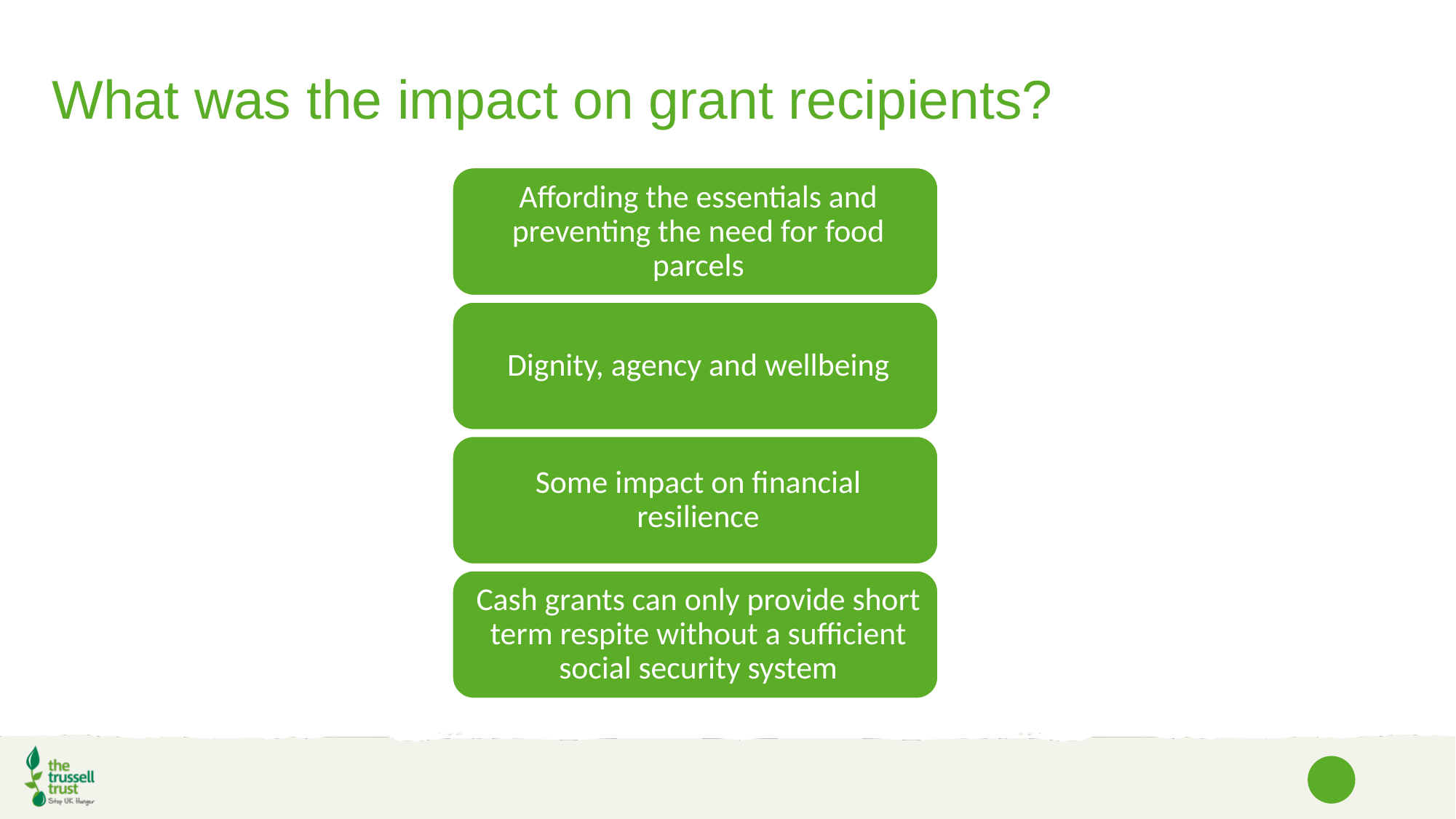

# What was the impact on grant recipients?
Affording the essentials and preventing the need for food parcels
Dignity, agency and wellbeing
Some impact on financial resilience
Cash grants can only provide short term respite without a sufficient social security system